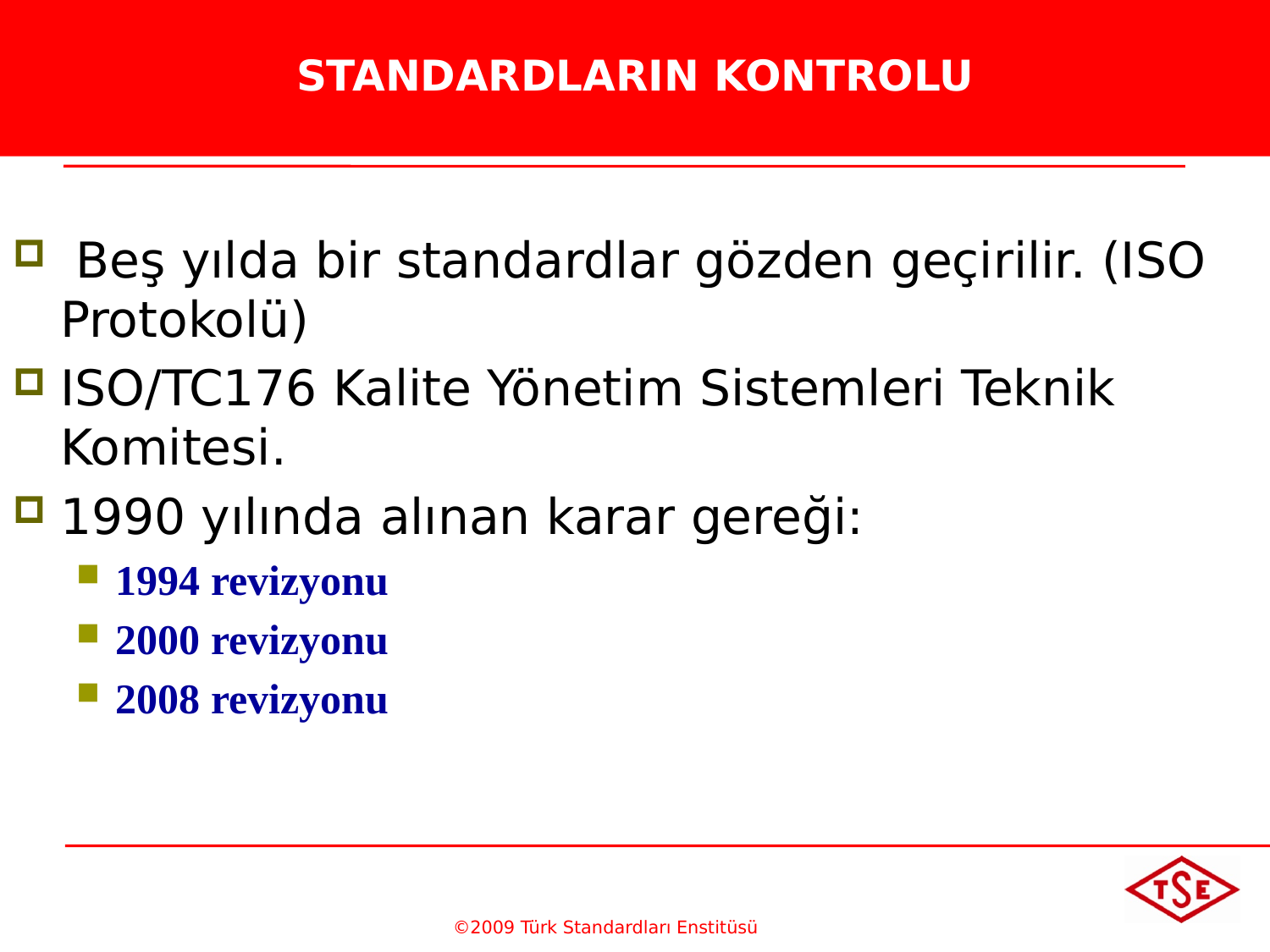

# STANDARDLARIN KONTROLU
 Beş yılda bir standardlar gözden geçirilir. (ISO Protokolü)
ISO/TC176 Kalite Yönetim Sistemleri Teknik Komitesi.
1990 yılında alınan karar gereği:
1994 revizyonu
2000 revizyonu
2008 revizyonu

©2009 Türk Standardları Enstitüsü